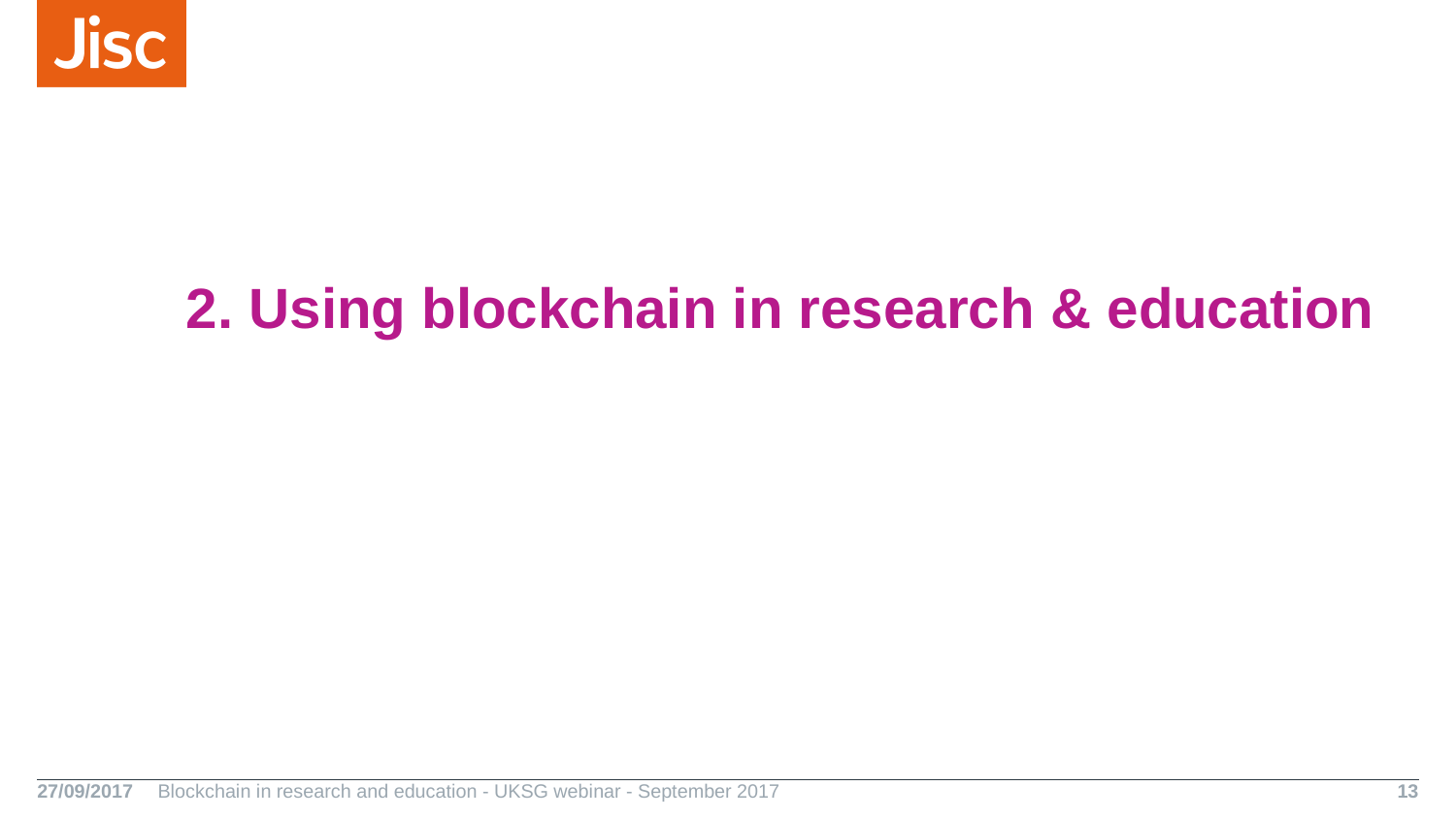

# 2. Using blockchain in research & education
27/09/2017
Blockchain in research and education - UKSG webinar - September 2017
13